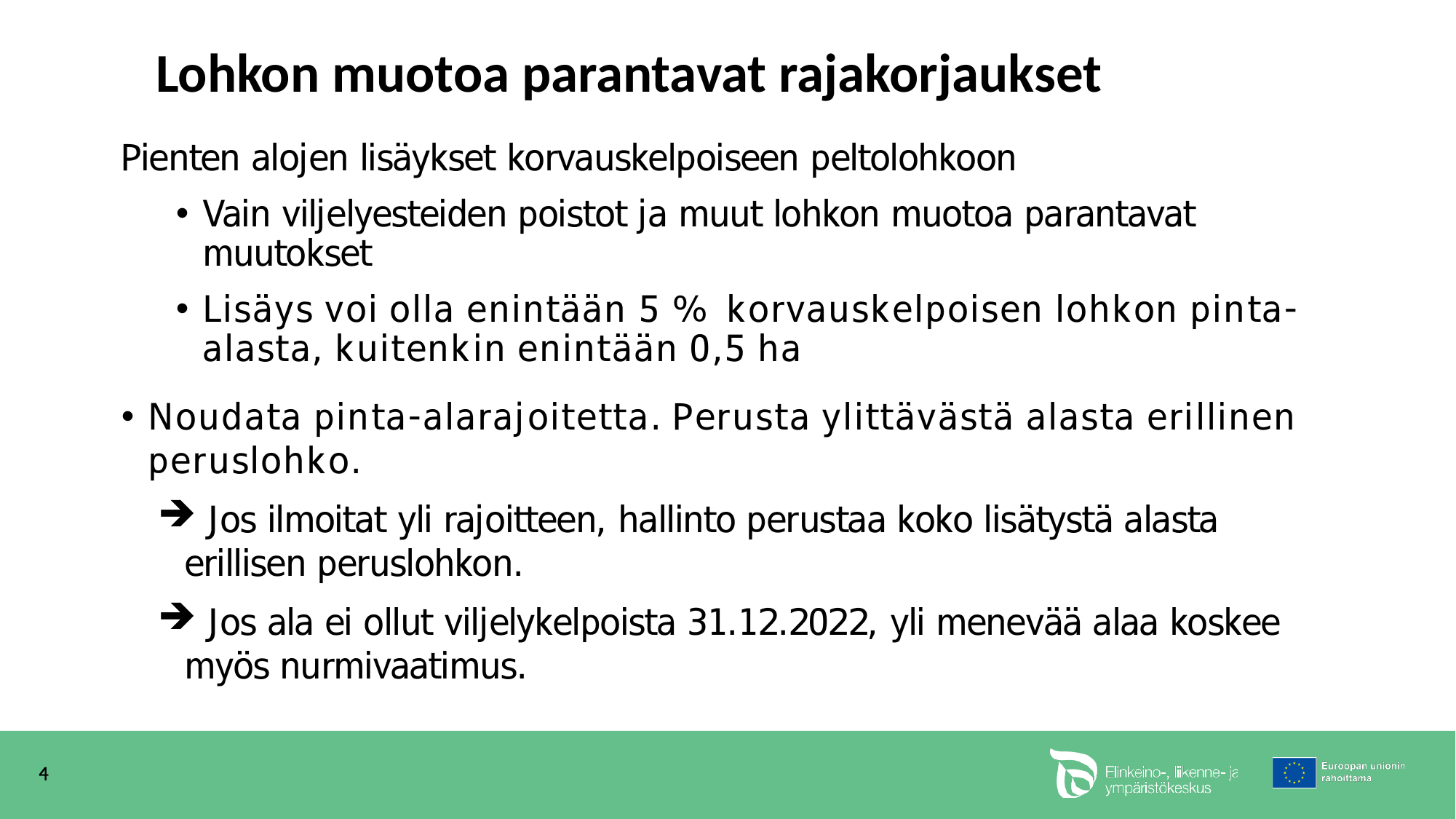

Lohkon muotoa parantavat rajakorjaukset
Pienten alojen lisäykset korvauskelpoiseen peltolohkoon
Vain viljelyesteiden poistot ja muut lohkon muotoa parantavat muutokset
Lisäys voi olla enintään 5 % korvauskelpoisen lohkon pinta-alasta, kuitenkin enintään 0,5 ha
Noudata pinta-alarajoitetta. Perusta ylittävästä alasta erillinen peruslohko.
 Jos ilmoitat yli rajoitteen, hallinto perustaa koko lisätystä alasta erillisen peruslohkon.
 Jos ala ei ollut viljelykelpoista 31.12.2022, yli menevää alaa koskee myös nurmivaatimus.